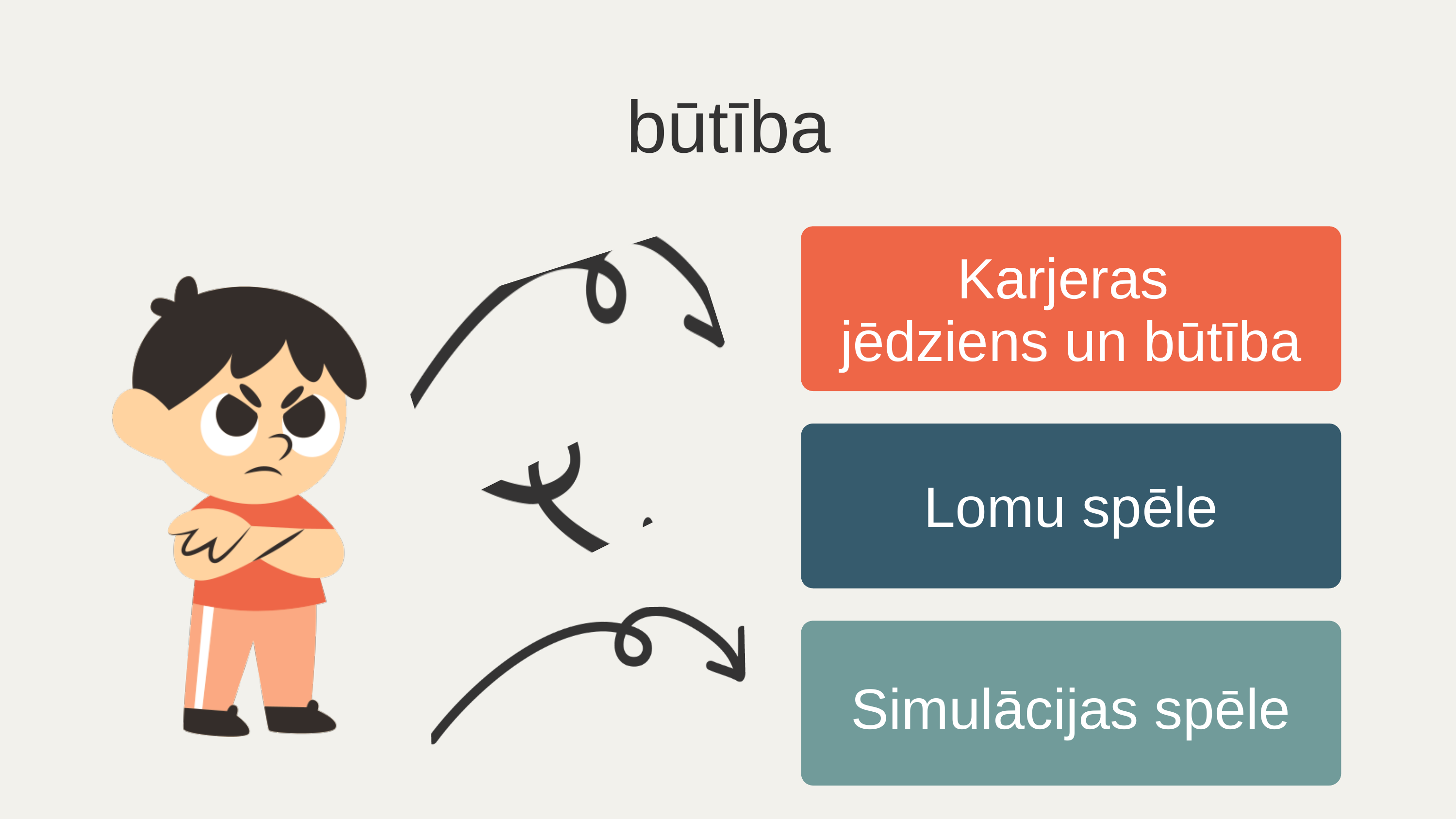

būtība

Karjeras
jēdziens un būtība

Lomu spēle

Simulācijas spēle